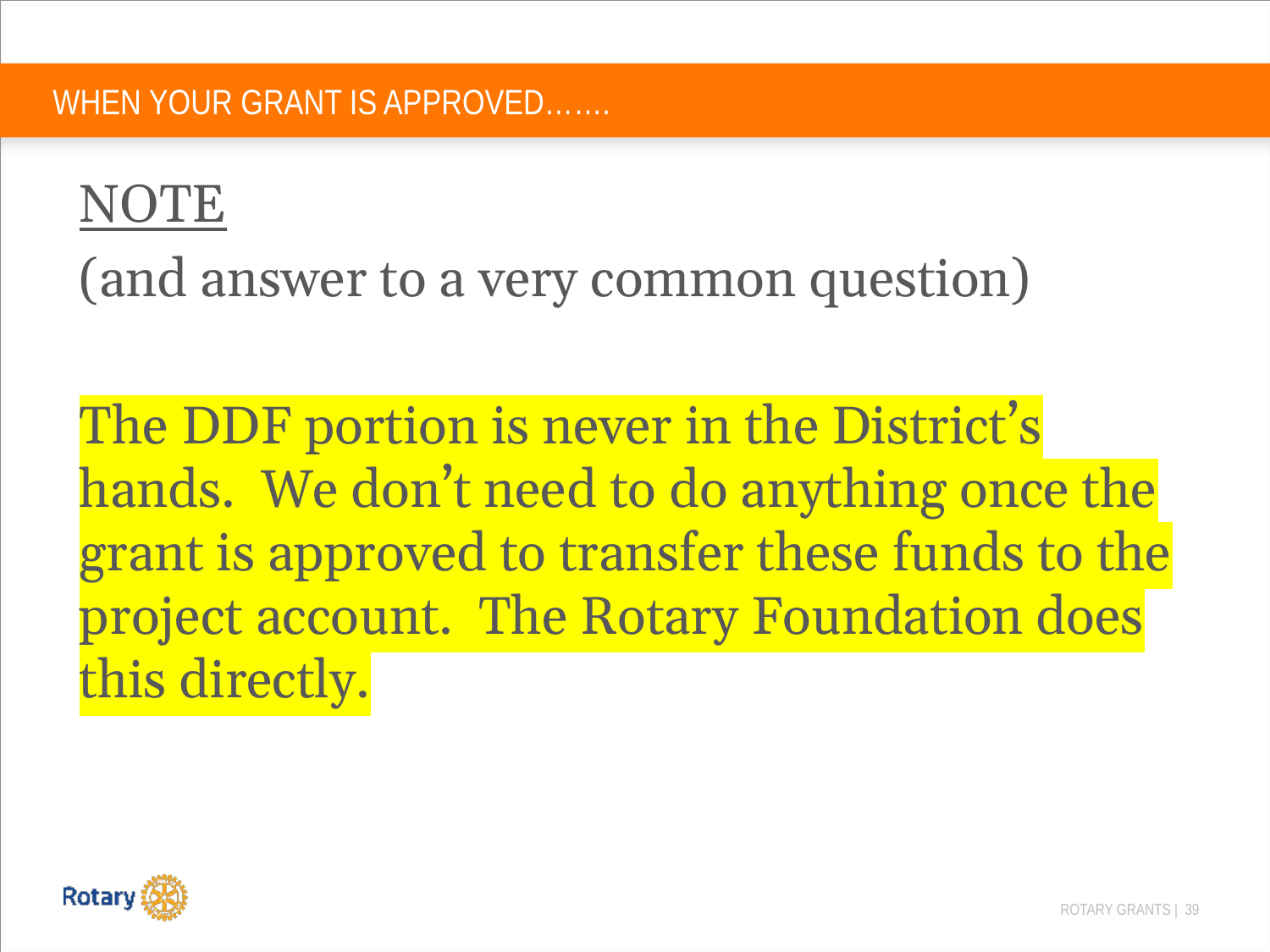

# WHEN YOUR GRANT IS APPROVED…….
NOTE
(and answer to a very common question)

The DDF portion is never in the District’s hands.  We don’t need to do anything once the grant is approved to transfer these funds to the project account.  The Rotary Foundation does this directly.